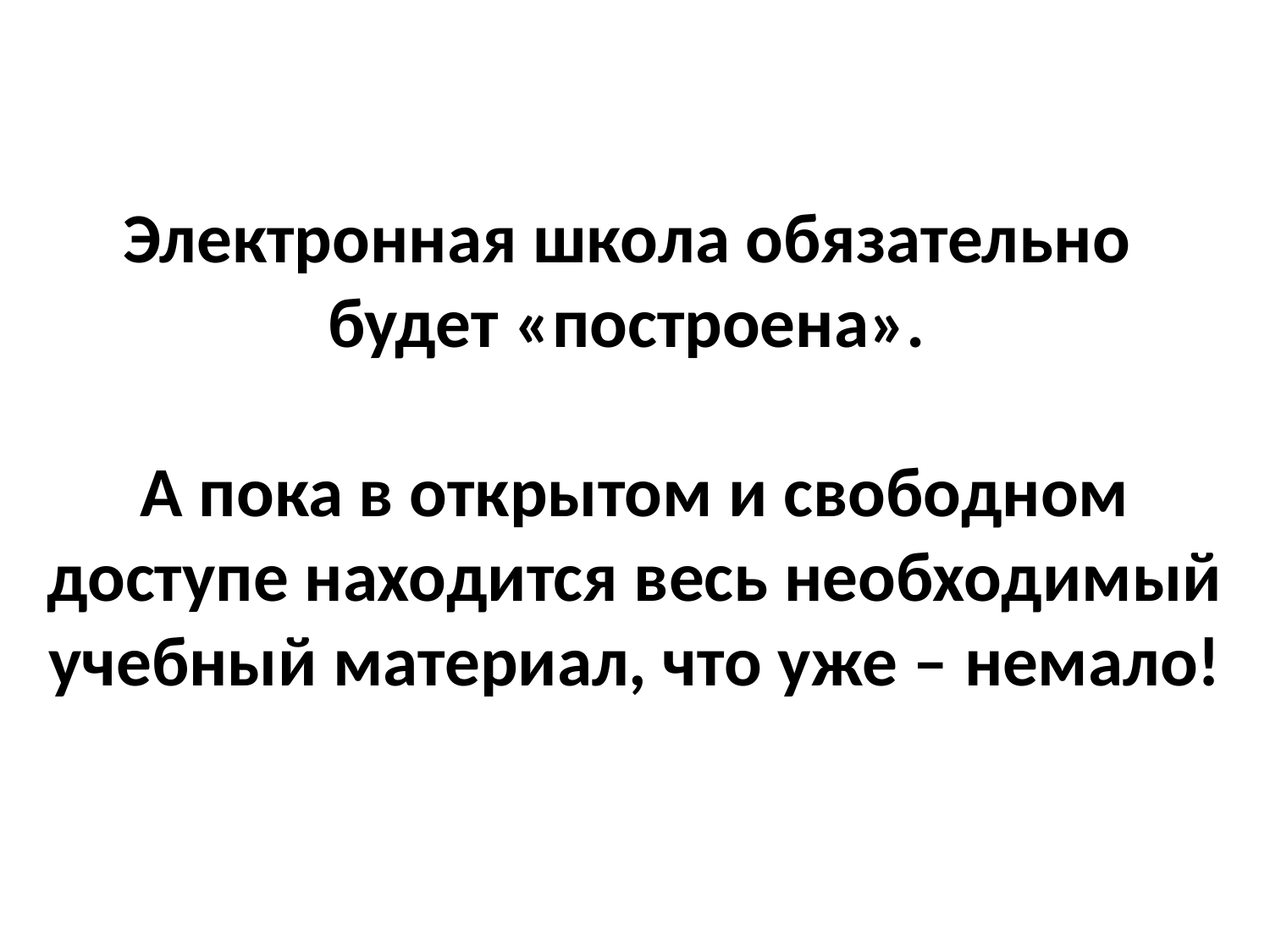

Электронная школа обязательно
будет «построена».

А пока в открытом и свободном доступе находится весь необходимый учебный материал, что уже – немало!